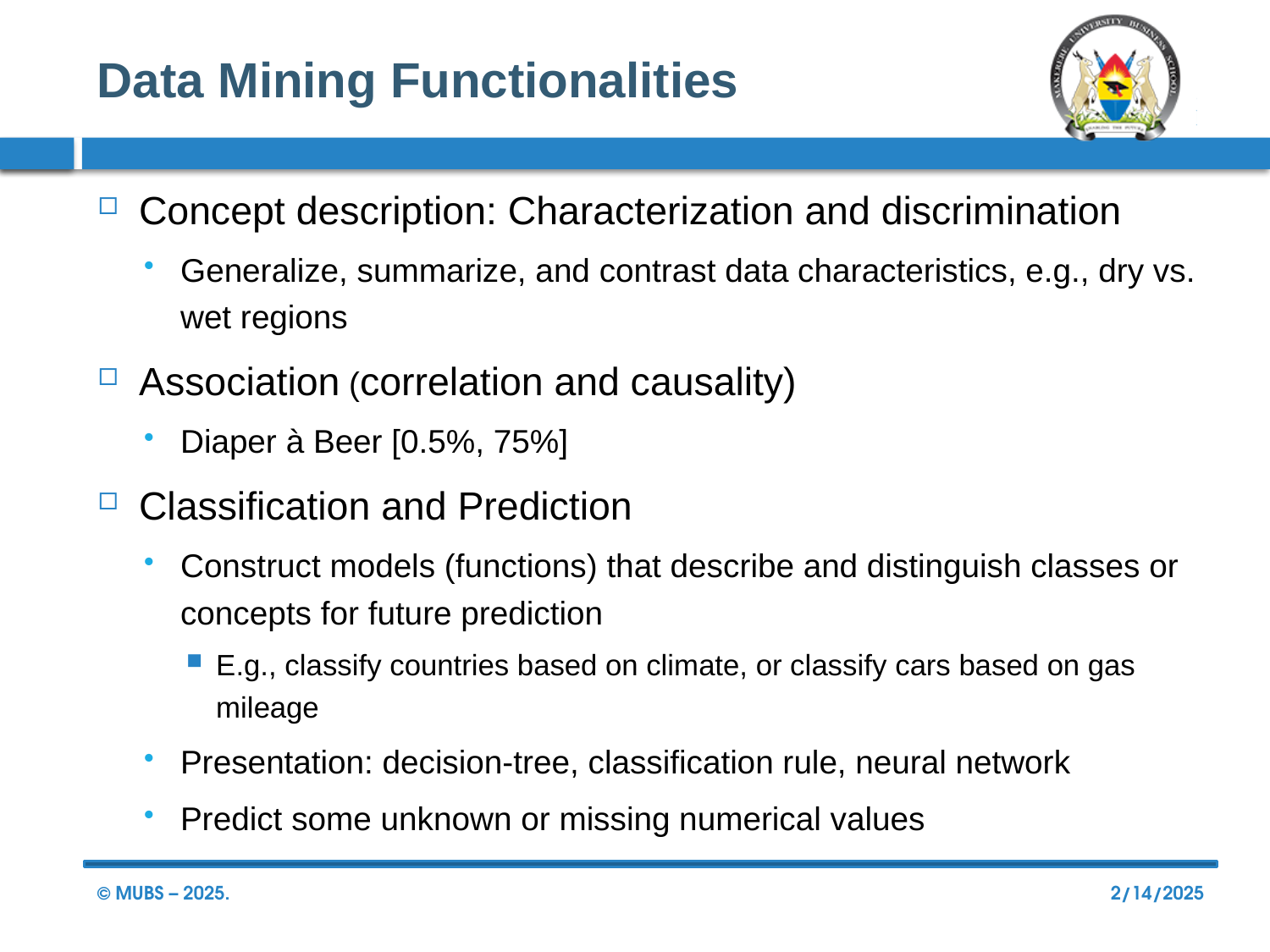

# Data Mining Functionalities
Concept description: Characterization and discrimination
Generalize, summarize, and contrast data characteristics, e.g., dry vs. wet regions
Association (correlation and causality)
Diaper à Beer [0.5%, 75%]
Classification and Prediction
Construct models (functions) that describe and distinguish classes or concepts for future prediction
E.g., classify countries based on climate, or classify cars based on gas mileage
Presentation: decision-tree, classification rule, neural network
Predict some unknown or missing numerical values